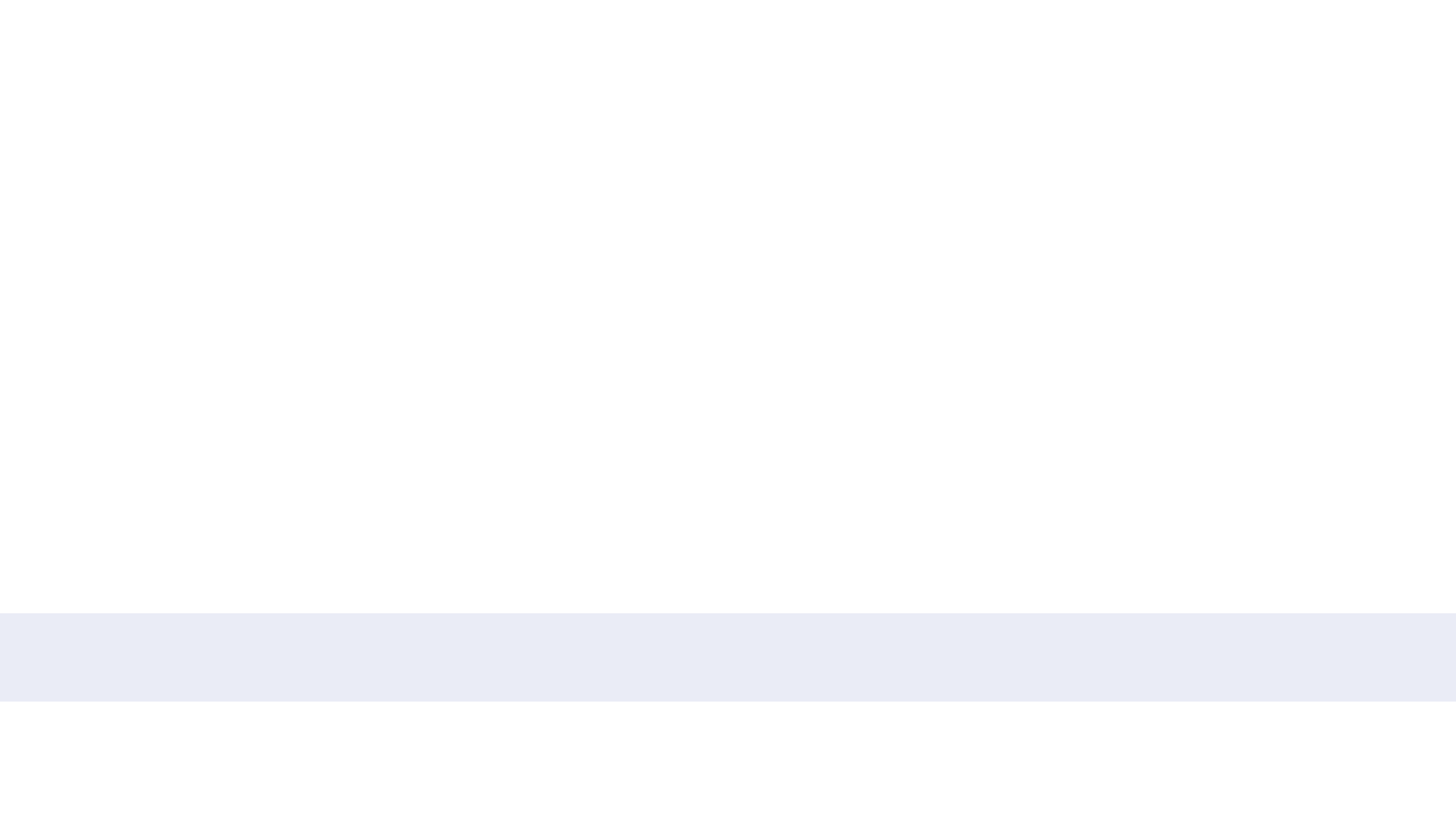

7.	If you have 4 groups of 7 oranges, how many oranges do you have in total?
•	A) 24
•	B) 28
•	C) 30
•	D) 32